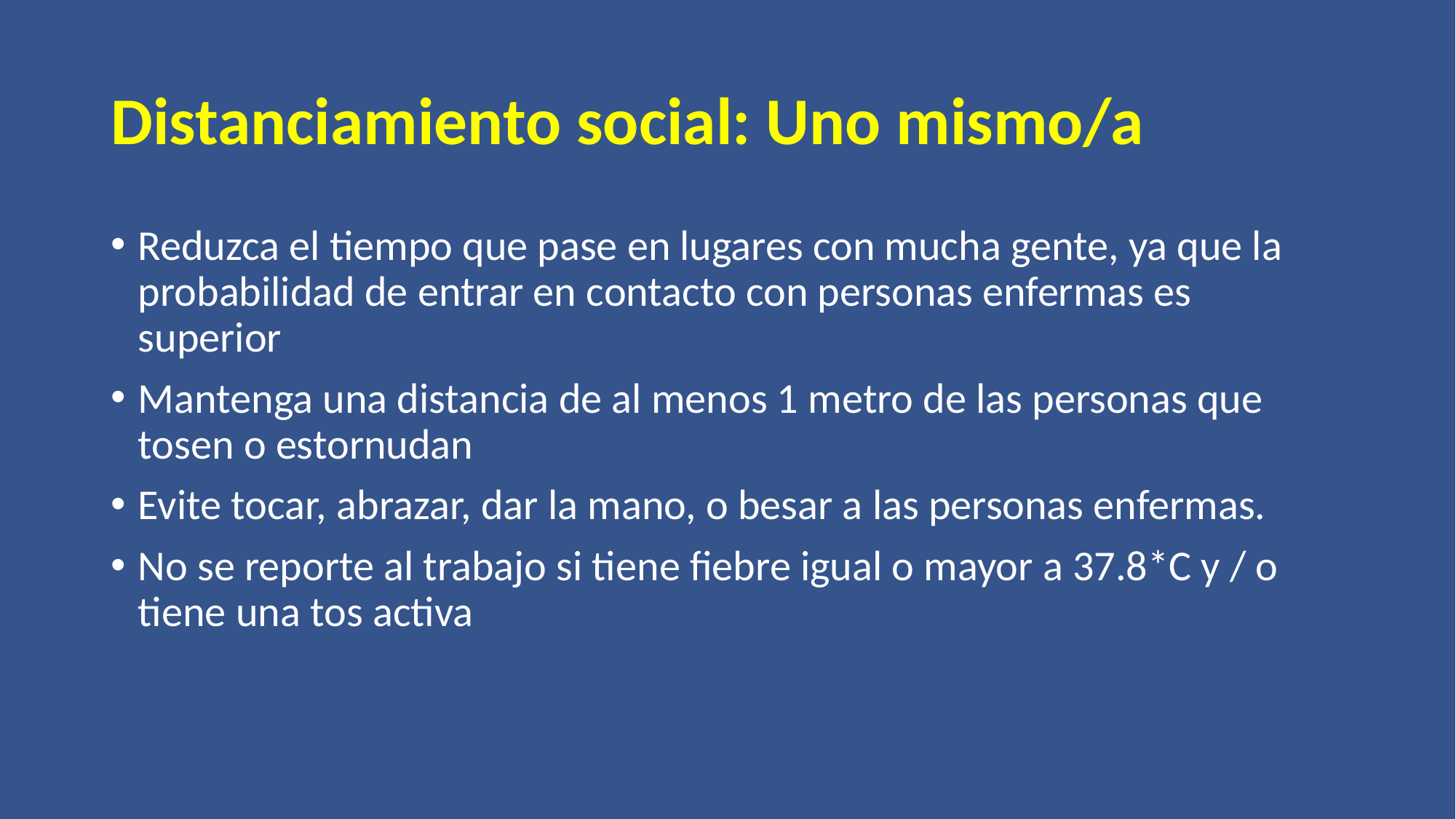

# Distanciamiento social: Uno mismo/a
Reduzca el tiempo que pase en lugares con mucha gente, ya que la probabilidad de entrar en contacto con personas enfermas es superior
Mantenga una distancia de al menos 1 metro de las personas que tosen o estornudan
Evite tocar, abrazar, dar la mano, o besar a las personas enfermas.
No se reporte al trabajo si tiene fiebre igual o mayor a 37.8*C y / o tiene una tos activa